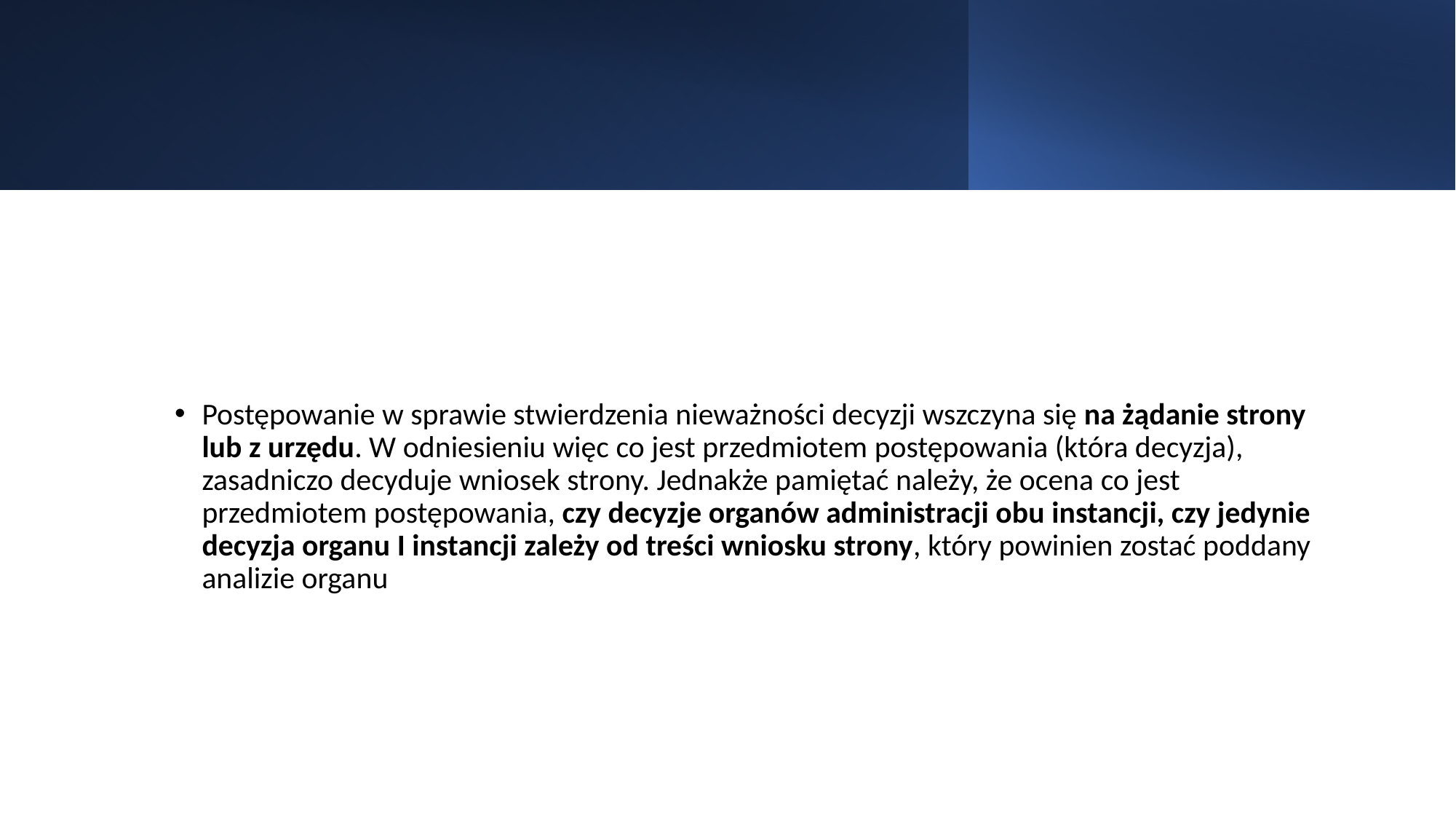

#
Postępowanie w sprawie stwierdzenia nieważności decyzji wszczyna się na żądanie strony lub z urzędu. W odniesieniu więc co jest przedmiotem postępowania (która decyzja), zasadniczo decyduje wniosek strony. Jednakże pamiętać należy, że ocena co jest przedmiotem postępowania, czy decyzje organów administracji obu instancji, czy jedynie decyzja organu I instancji zależy od treści wniosku strony, który powinien zostać poddany analizie organu